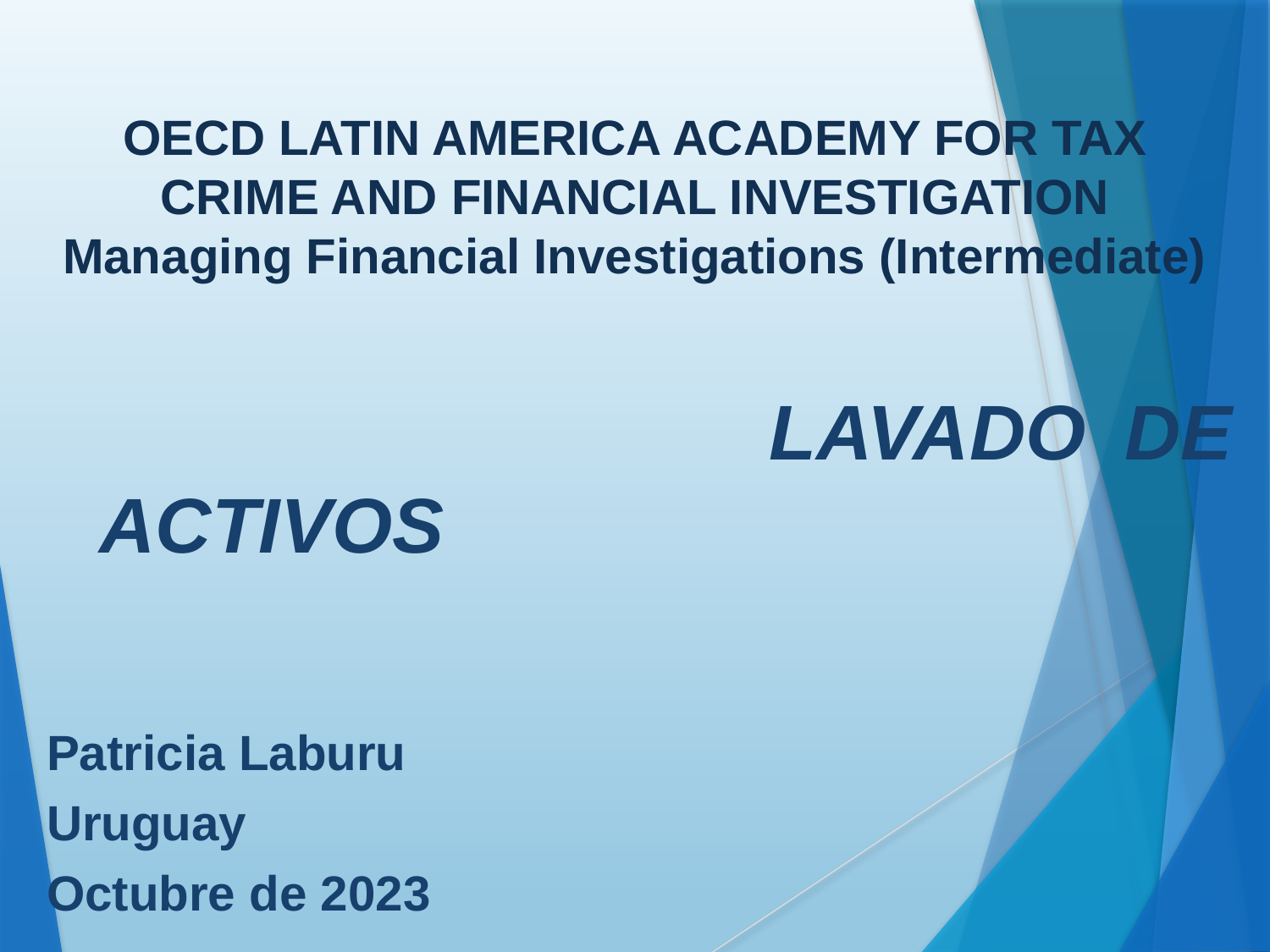

OECD LATIN AMERICA ACADEMY FOR TAX CRIME AND FINANCIAL INVESTIGATION
Managing Financial Investigations (Intermediate)

			            LAVADO DE ACTIVOS

Patricia Laburu
Uruguay
Octubre de 2023